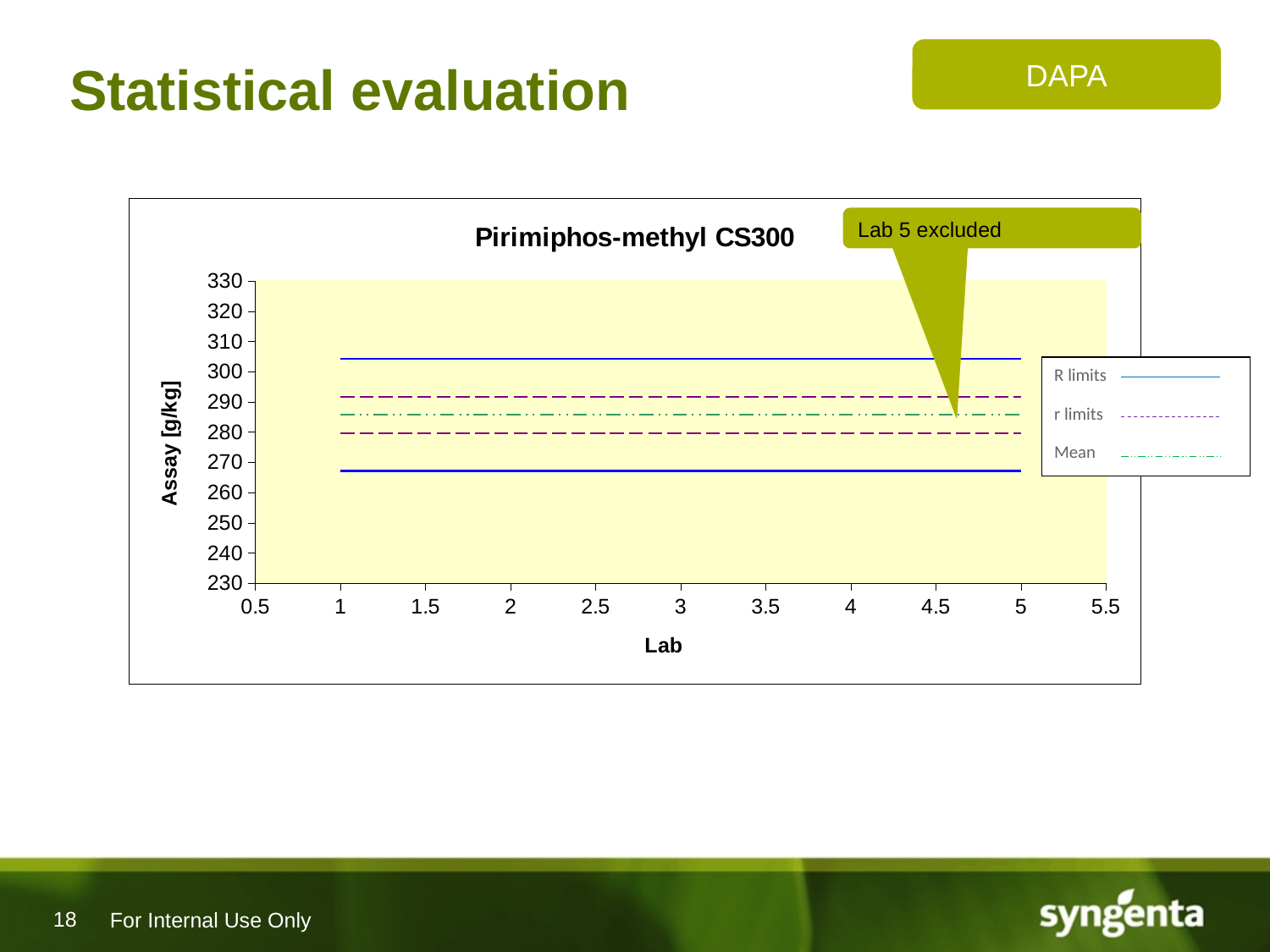

# Statistical evaluation

DAPA

### Chart: Pirimiphos-methyl CS300

| Category |  |  |  |  |  |  |  |  |
|---|---|---|---|---|---|---|---|---|
Lab 5 excluded
R limits
r limits
Mean
For Internal Use Only